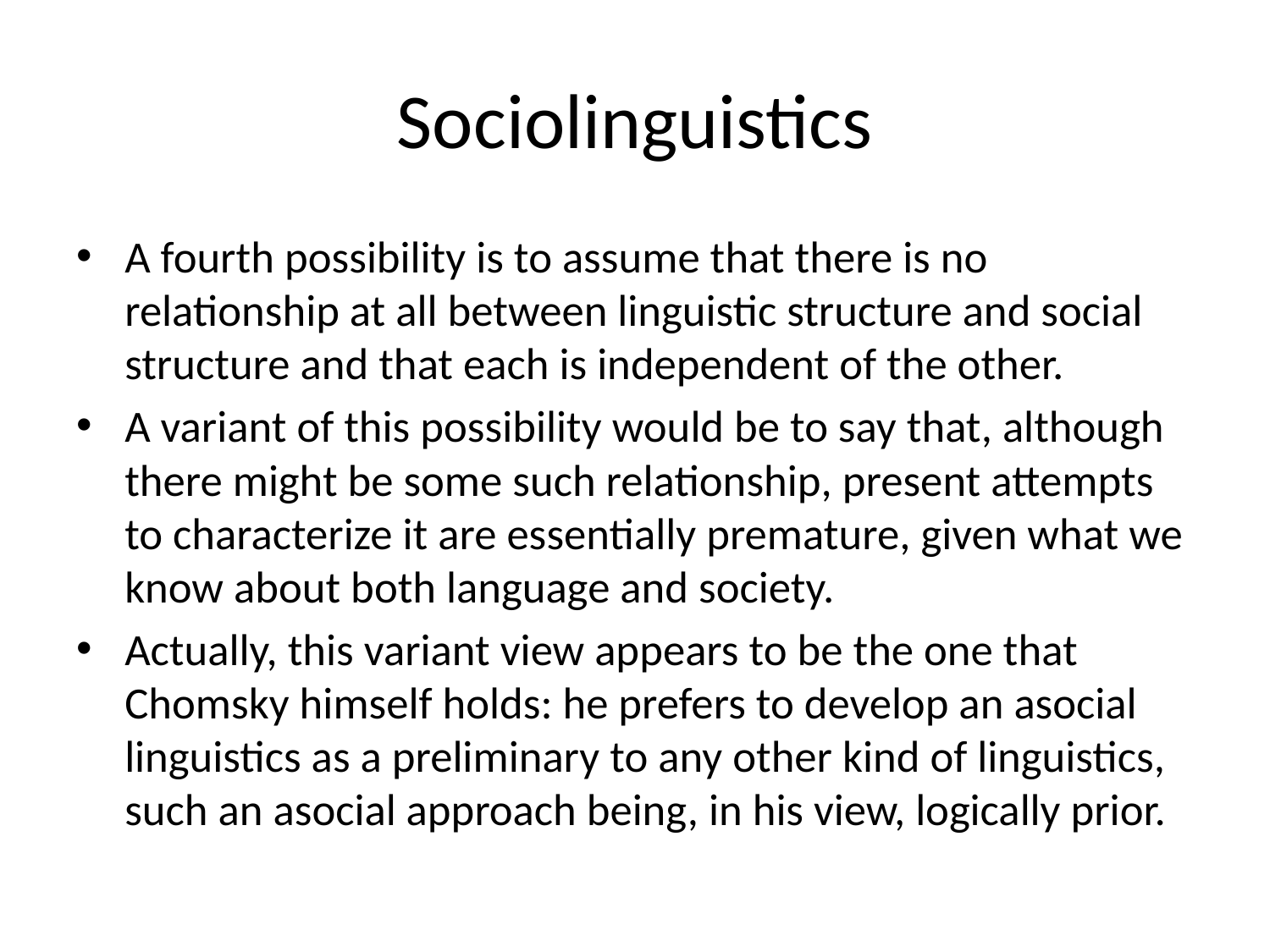

# Sociolinguistics
A fourth possibility is to assume that there is no relationship at all between linguistic structure and social structure and that each is independent of the other.
A variant of this possibility would be to say that, although there might be some such relationship, present attempts to characterize it are essentially premature, given what we know about both language and society.
Actually, this variant view appears to be the one that Chomsky himself holds: he prefers to develop an asocial linguistics as a preliminary to any other kind of linguistics, such an asocial approach being, in his view, logically prior.